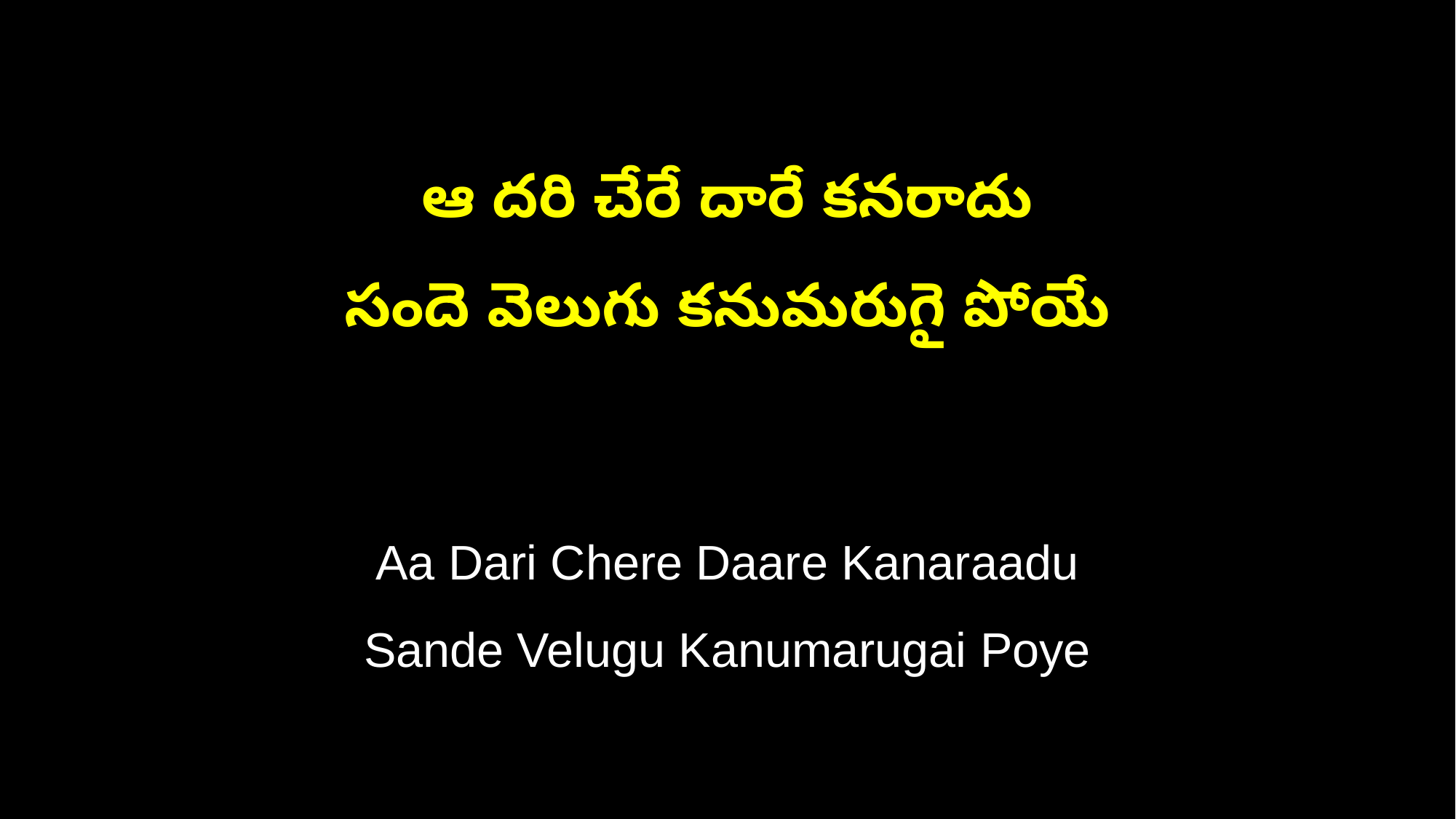

ఆ దరి చేరే దారే కనరాదు
సందె వెలుగు కనుమరుగై పోయే
Aa Dari Chere Daare Kanaraadu
Sande Velugu Kanumarugai Poye